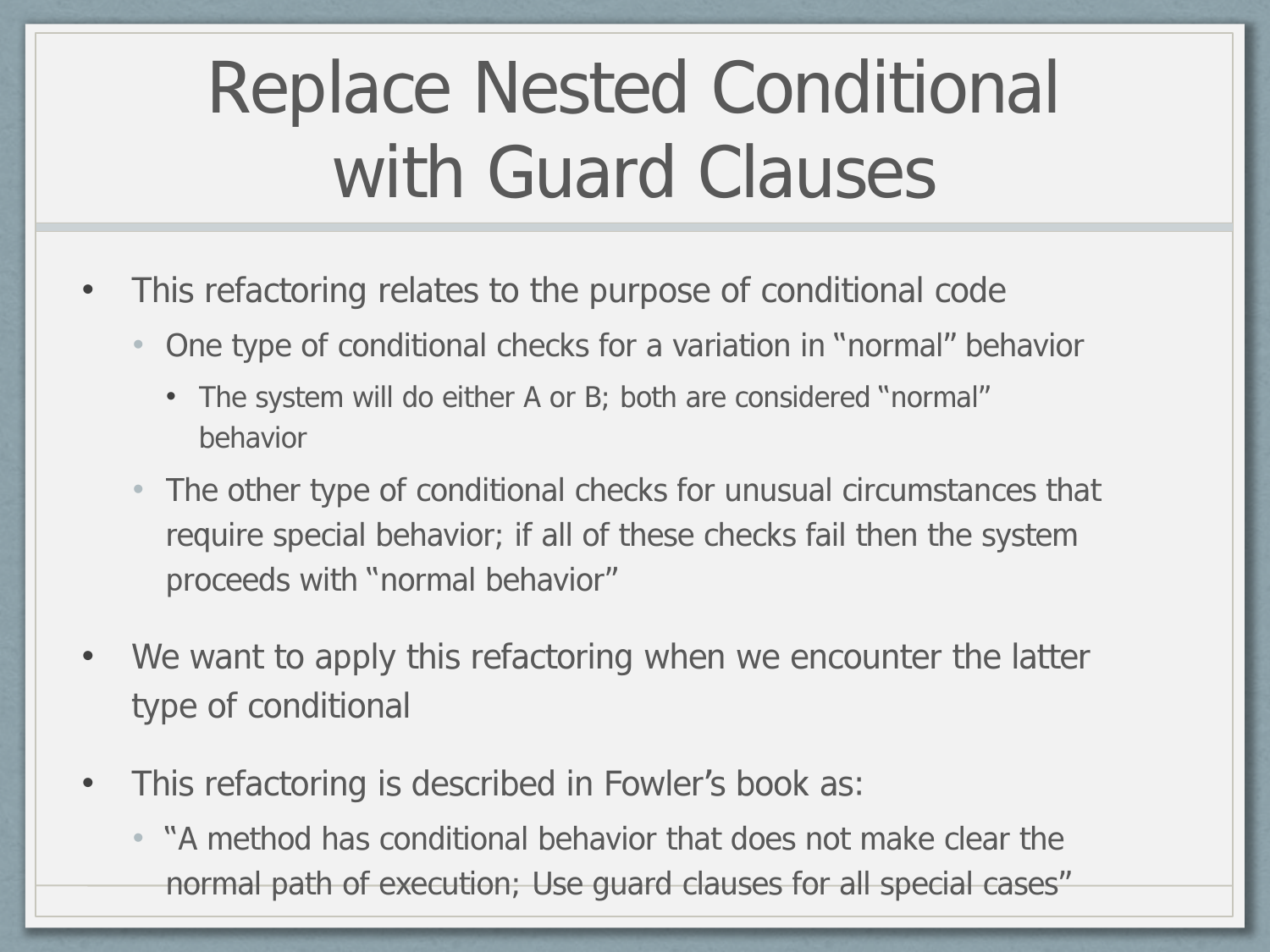

# Replace Nested Conditional with Guard Clauses
This refactoring relates to the purpose of conditional code
One type of conditional checks for a variation in “normal” behavior
The system will do either A or B; both are considered “normal” behavior
The other type of conditional checks for unusual circumstances that require special behavior; if all of these checks fail then the system proceeds with “normal behavior”
We want to apply this refactoring when we encounter the latter type of conditional
This refactoring is described in Fowler’s book as:
“A method has conditional behavior that does not make clear the normal path of execution; Use guard clauses for all special cases”